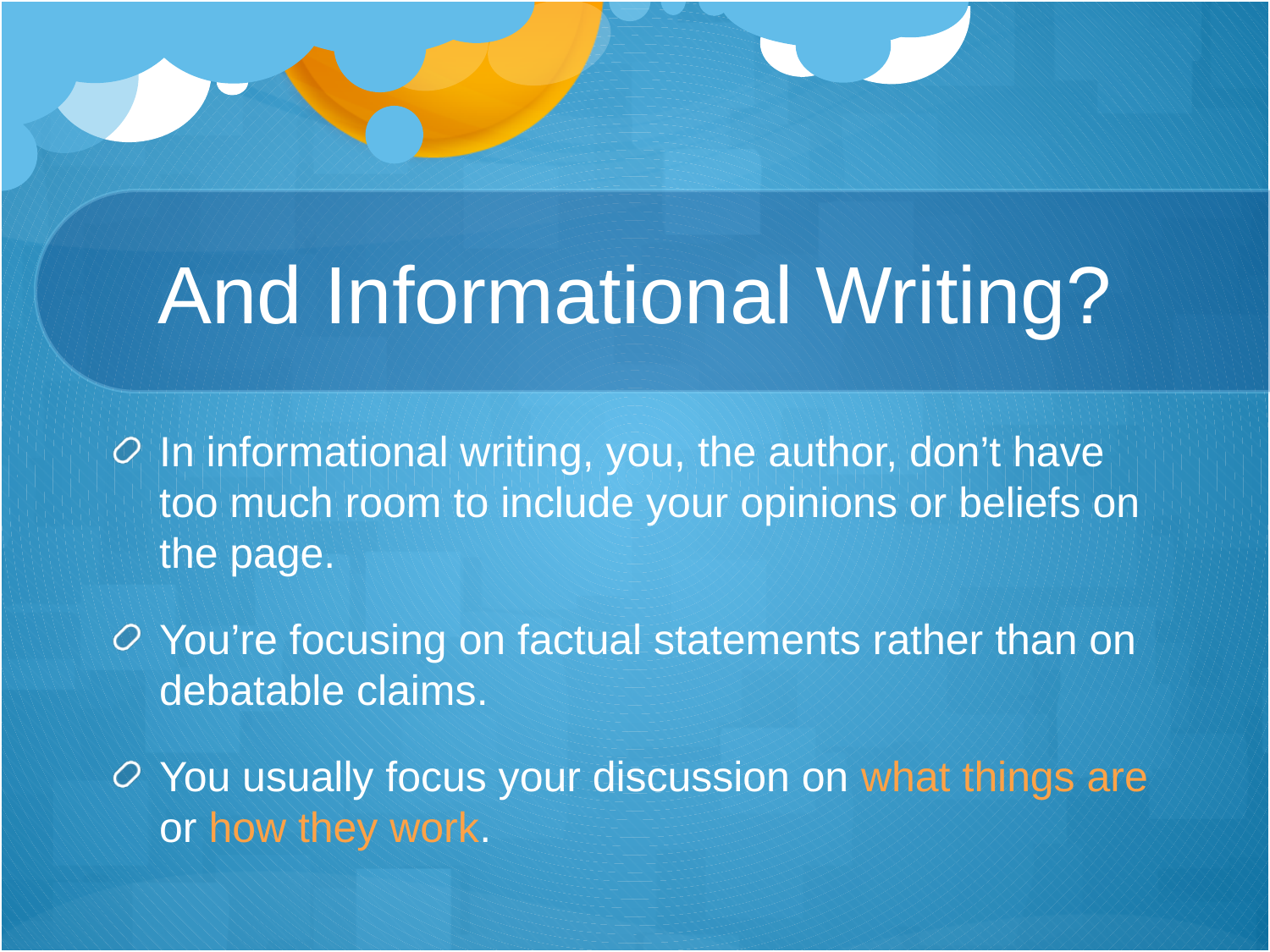

# And Informational Writing?
In informational writing, you, the author, don’t have too much room to include your opinions or beliefs on the page.
You’re focusing on factual statements rather than on debatable claims.
You usually focus your discussion on what things are or how they work.